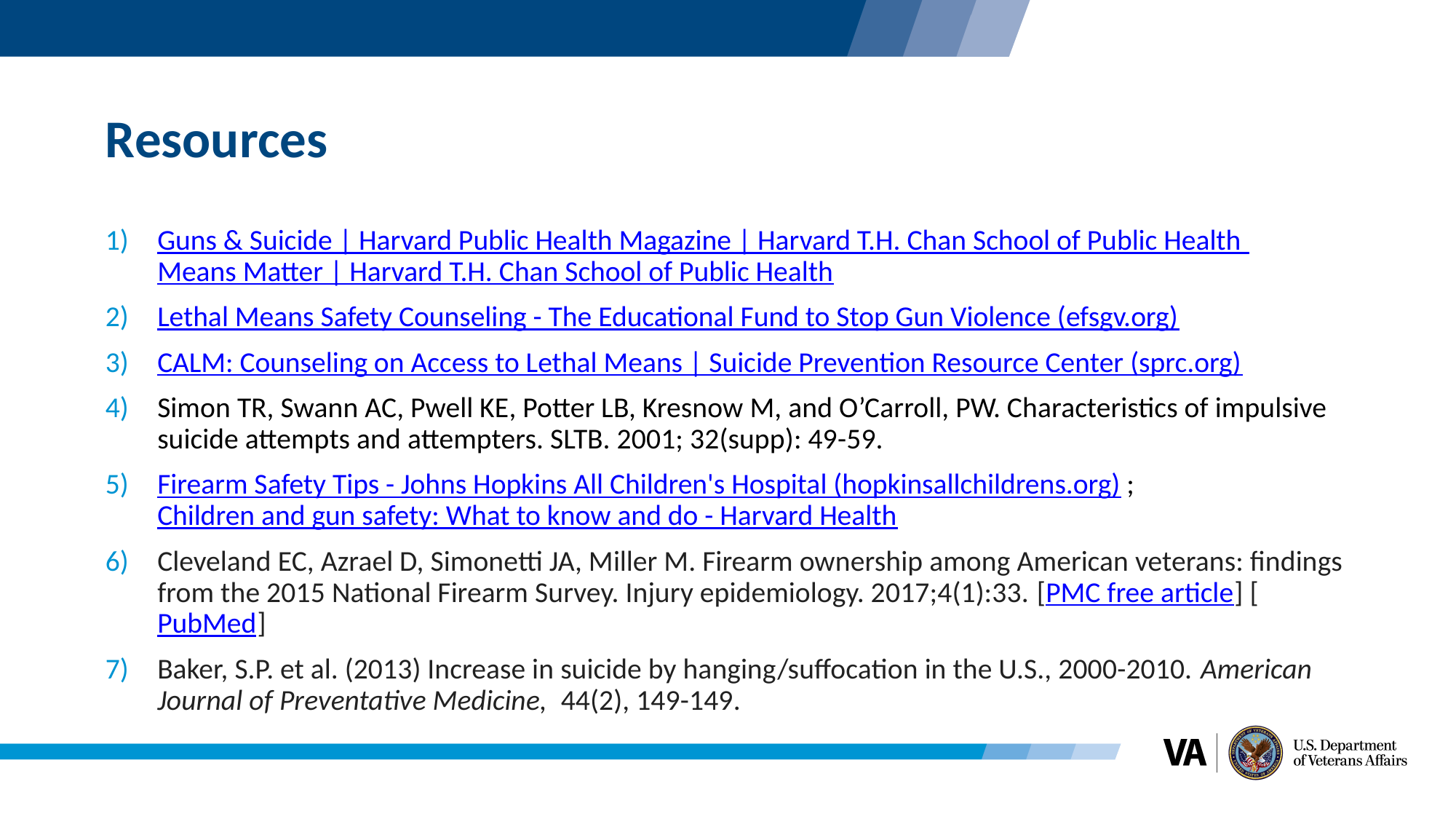

# Resources
Guns & Suicide | Harvard Public Health Magazine | Harvard T.H. Chan School of Public Health Means Matter | Harvard T.H. Chan School of Public Health
Lethal Means Safety Counseling - The Educational Fund to Stop Gun Violence (efsgv.org)
CALM: Counseling on Access to Lethal Means | Suicide Prevention Resource Center (sprc.org)
Simon TR, Swann AC, Pwell KE, Potter LB, Kresnow M, and O’Carroll, PW. Characteristics of impulsive suicide attempts and attempters. SLTB. 2001; 32(supp): 49-59.
Firearm Safety Tips - Johns Hopkins All Children's Hospital (hopkinsallchildrens.org); Children and gun safety: What to know and do - Harvard Health
Cleveland EC, Azrael D, Simonetti JA, Miller M. Firearm ownership among American veterans: findings from the 2015 National Firearm Survey. Injury epidemiology. 2017;4(1):33. [PMC free article] [PubMed]
Baker, S.P. et al. (2013) Increase in suicide by hanging/suffocation in the U.S., 2000-2010. American Journal of Preventative Medicine,  44(2), 149-149.